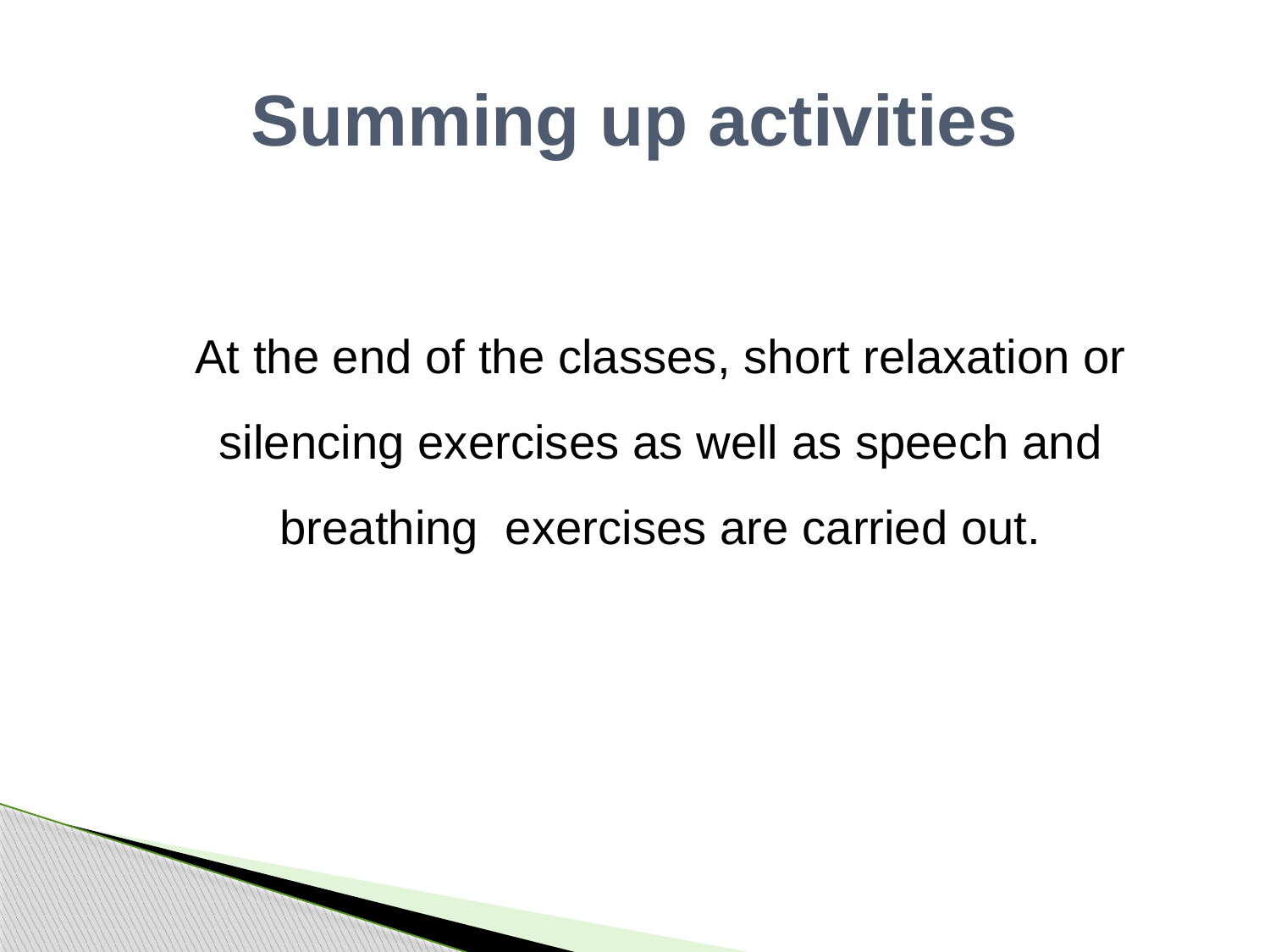

# Summing up activities
At the end of the classes, short relaxation or silencing exercises as well as speech and breathing  exercises are carried out.